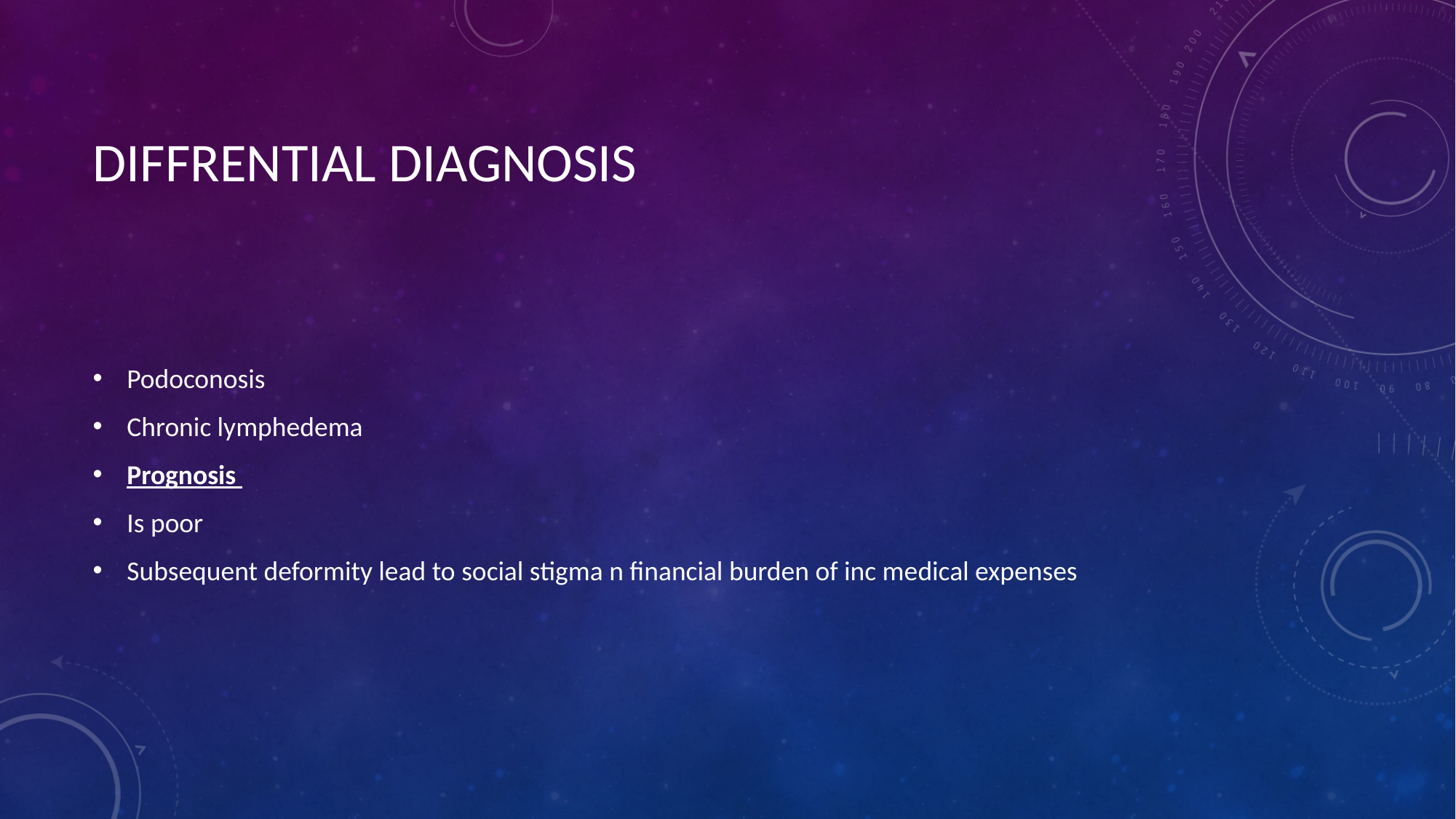

# Diffrential diagnosis
Podoconosis
Chronic lymphedema
Prognosis
Is poor
Subsequent deformity lead to social stigma n financial burden of inc medical expenses